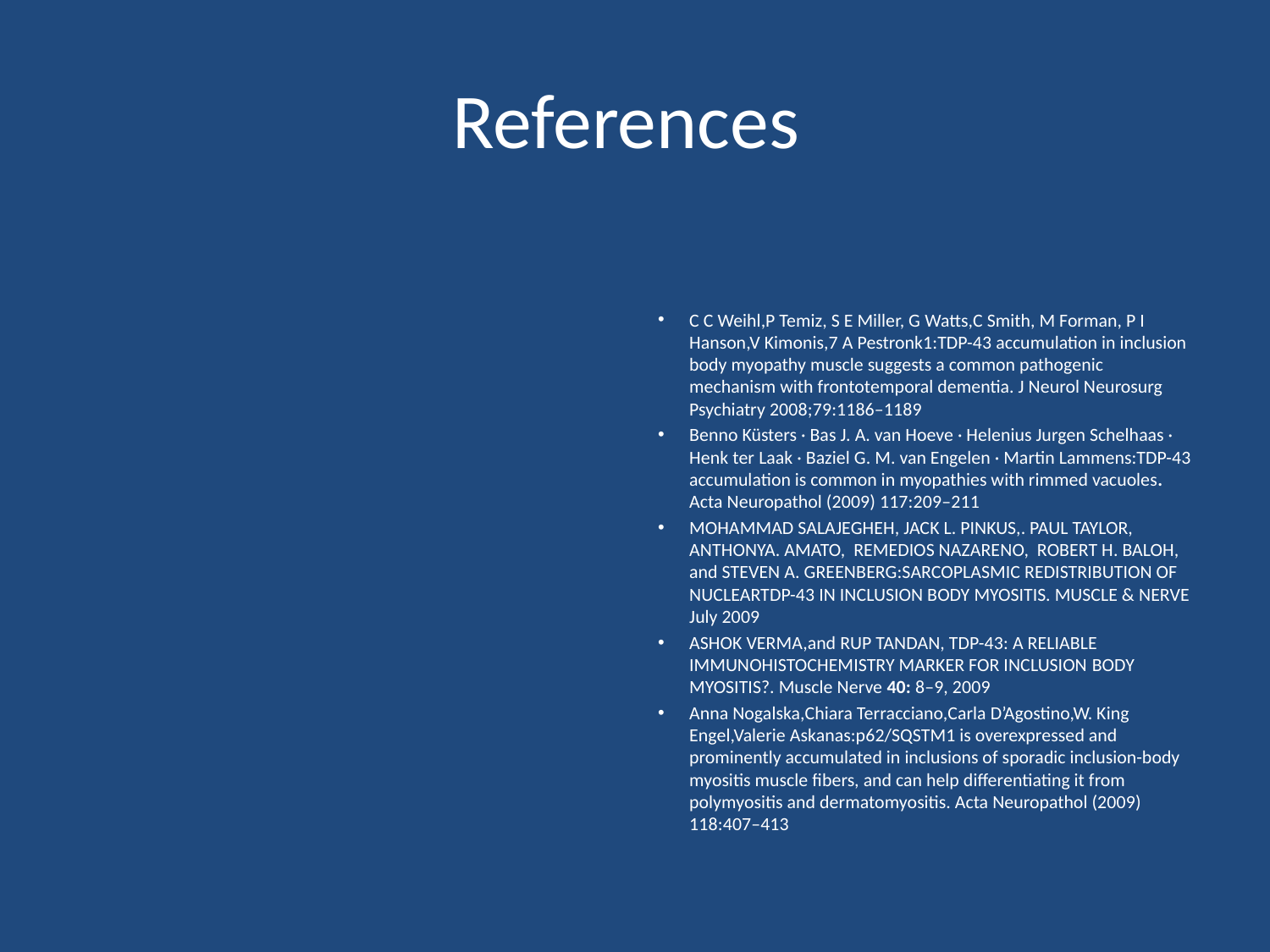

C C Weihl,P Temiz, S E Miller, G Watts,C Smith, M Forman, P I Hanson,V Kimonis,7 A Pestronk1:TDP-43 accumulation in inclusion body myopathy muscle suggests a common pathogenic mechanism with frontotemporal dementia. J Neurol Neurosurg Psychiatry 2008;79:1186–1189
Benno Küsters · Bas J. A. van Hoeve · Helenius Jurgen Schelhaas · Henk ter Laak · Baziel G. M. van Engelen · Martin Lammens:TDP-43 accumulation is common in myopathies with rimmed vacuoles. Acta Neuropathol (2009) 117:209–211
MOHAMMAD SALAJEGHEH, JACK L. PINKUS,. PAUL TAYLOR, ANTHONYA. AMATO,  REMEDIOS NAZARENO,  ROBERT H. BALOH,  and STEVEN A. GREENBERG:SARCOPLASMIC REDISTRIBUTION OF NUCLEARTDP-43 IN INCLUSION BODY MYOSITIS. MUSCLE & NERVE July 2009
ASHOK VERMA,and RUP TANDAN, TDP-43: A RELIABLE IMMUNOHISTOCHEMISTRY MARKER FOR INCLUSION BODY MYOSITIS?. Muscle Nerve 40: 8–9, 2009
Anna Nogalska,Chiara Terracciano,Carla D’Agostino,W. King Engel,Valerie Askanas:p62/SQSTM1 is overexpressed and prominently accumulated in inclusions of sporadic inclusion-body myositis muscle fibers, and can help differentiating it from polymyositis and dermatomyositis. Acta Neuropathol (2009) 118:407–413
References